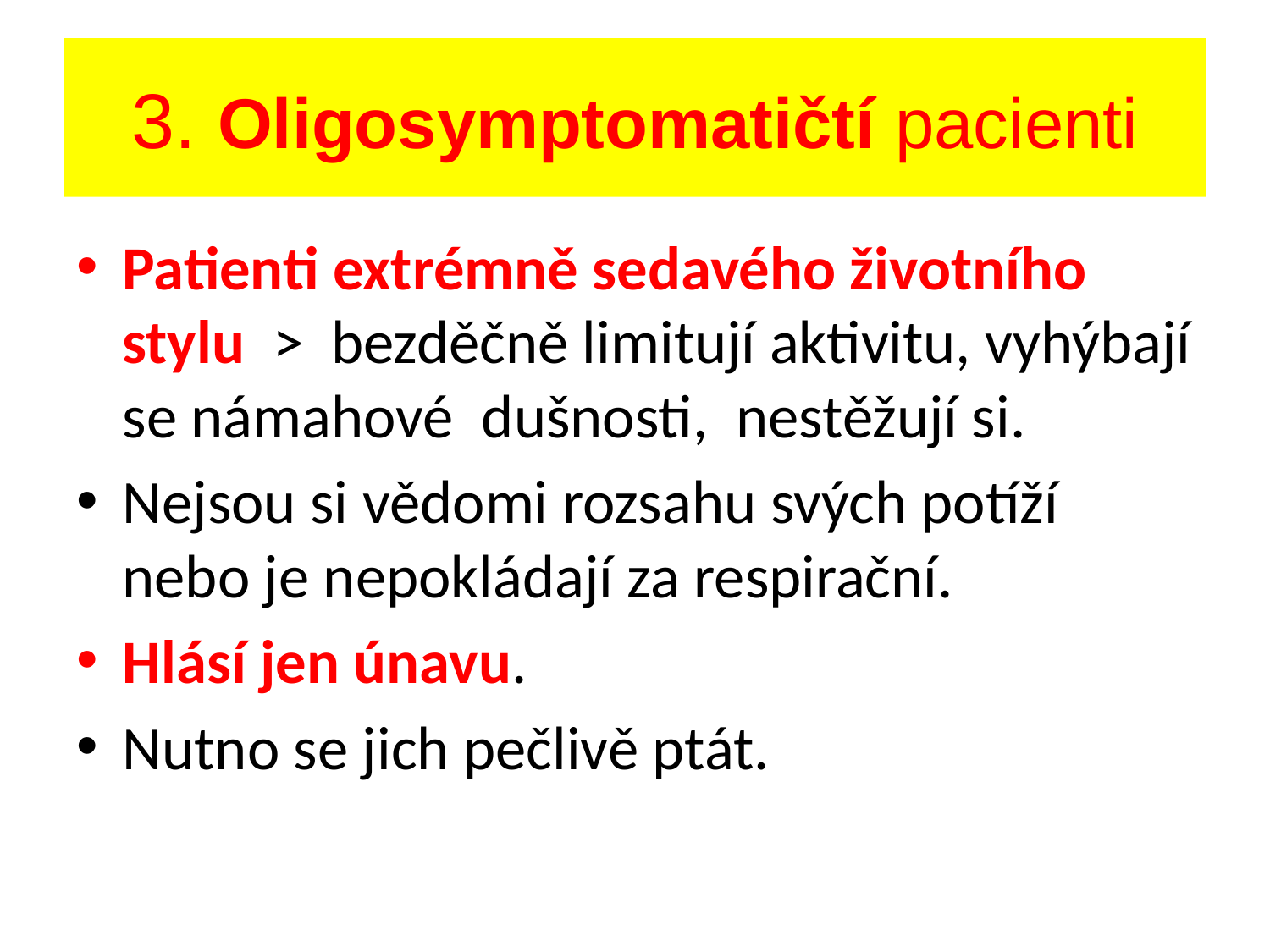

# 3. Oligosymptomatičtí pacienti
Patienti extrémně sedavého životního stylu  >  bezděčně limitují aktivitu, vyhýbají se námahové  dušnosti,  nestěžují si.
Nejsou si vědomi rozsahu svých potíží nebo je nepokládají za respirační.
Hlásí jen únavu.
Nutno se jich pečlivě ptát.